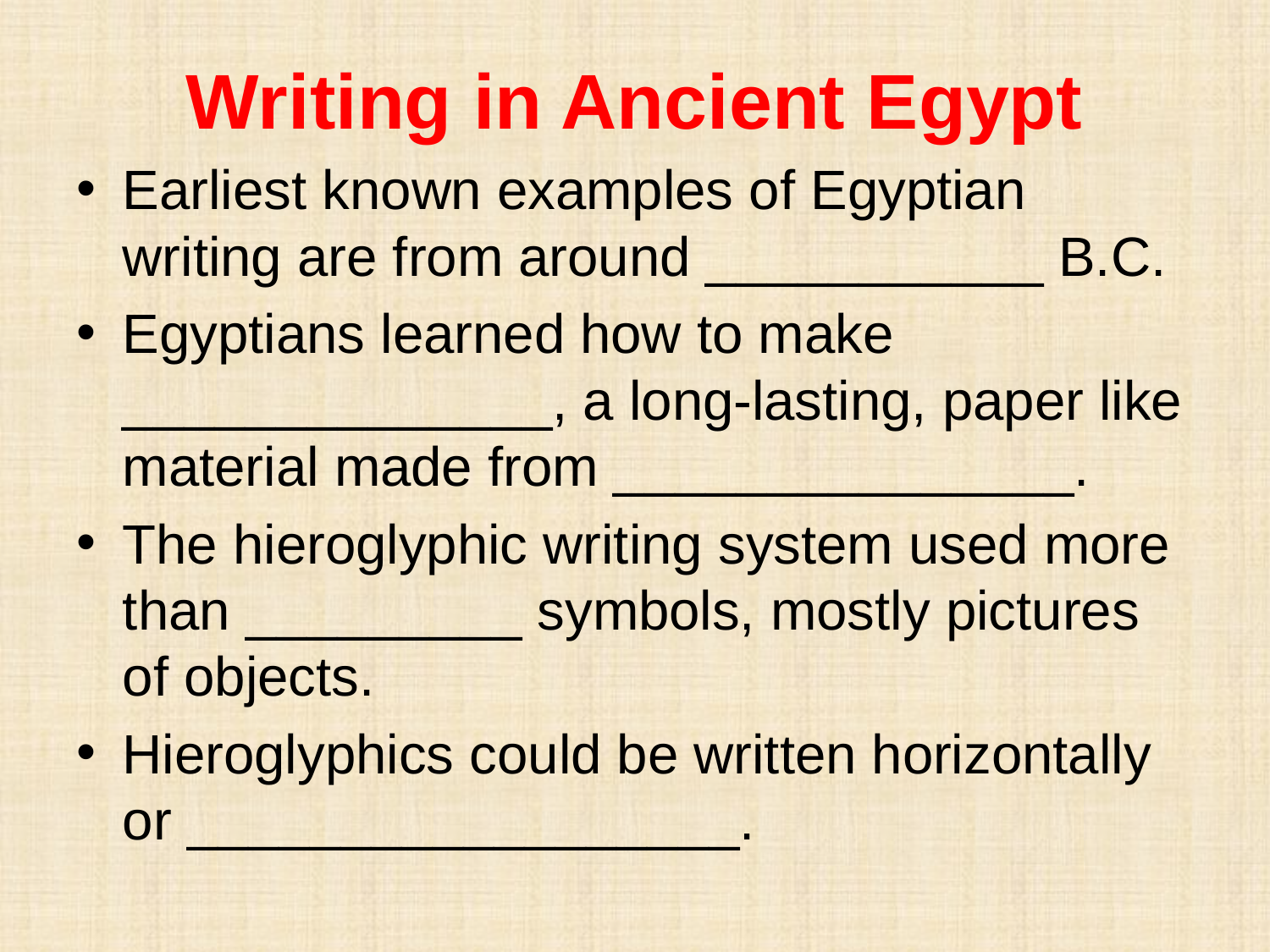

# Writing in Ancient Egypt
Earliest known examples of Egyptian writing are from around ___________ B.C.
Egyptians learned how to make ______________, a long-lasting, paper like material made from _______________.
The hieroglyphic writing system used more than _________ symbols, mostly pictures of objects.
Hieroglyphics could be written horizontally or __________________.